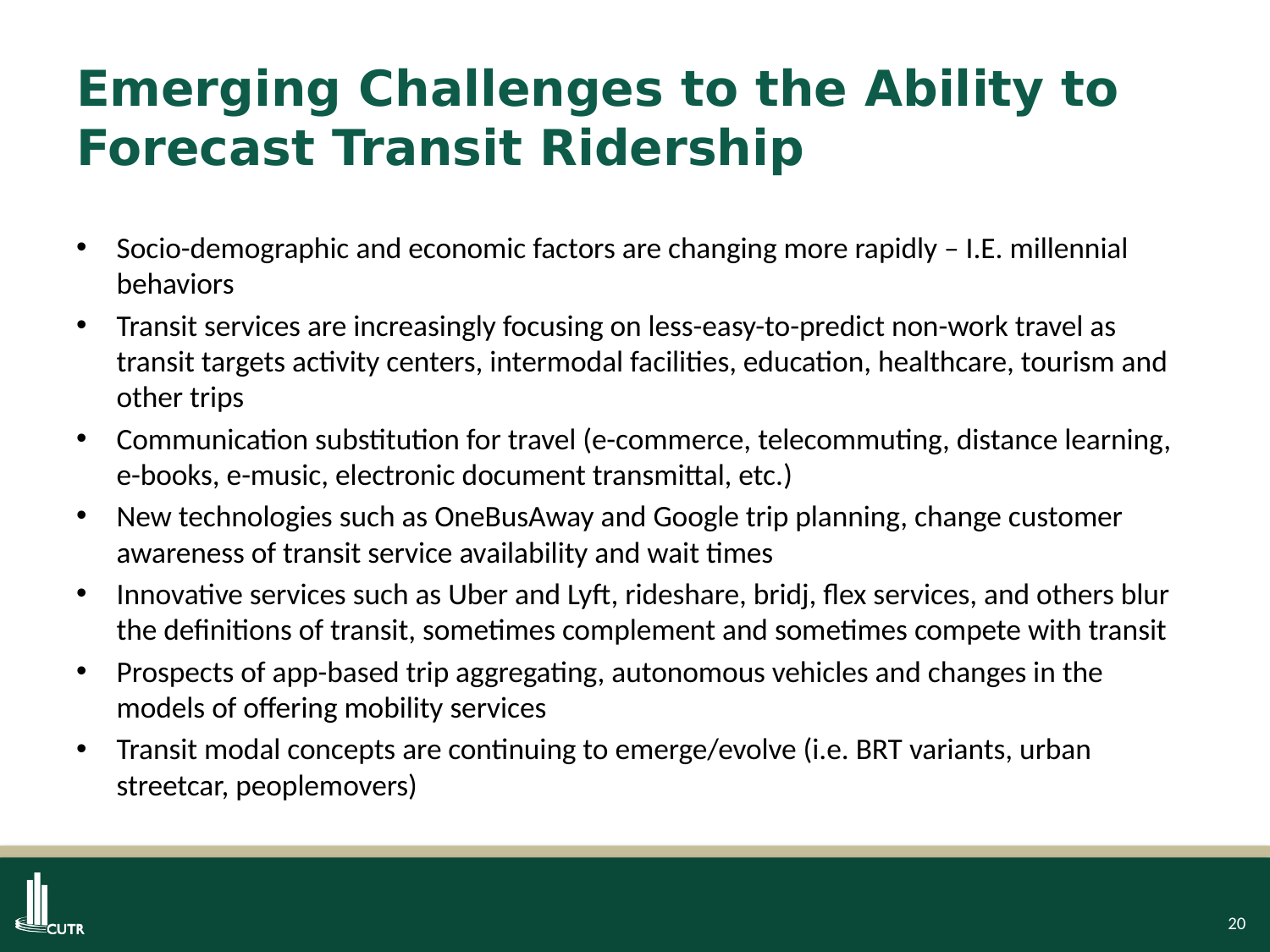

# Emerging Challenges to the Ability to Forecast Transit Ridership
Socio-demographic and economic factors are changing more rapidly – I.E. millennial behaviors
Transit services are increasingly focusing on less-easy-to-predict non-work travel as transit targets activity centers, intermodal facilities, education, healthcare, tourism and other trips
Communication substitution for travel (e-commerce, telecommuting, distance learning, e-books, e-music, electronic document transmittal, etc.)
New technologies such as OneBusAway and Google trip planning, change customer awareness of transit service availability and wait times
Innovative services such as Uber and Lyft, rideshare, bridj, flex services, and others blur the definitions of transit, sometimes complement and sometimes compete with transit
Prospects of app-based trip aggregating, autonomous vehicles and changes in the models of offering mobility services
Transit modal concepts are continuing to emerge/evolve (i.e. BRT variants, urban streetcar, peoplemovers)